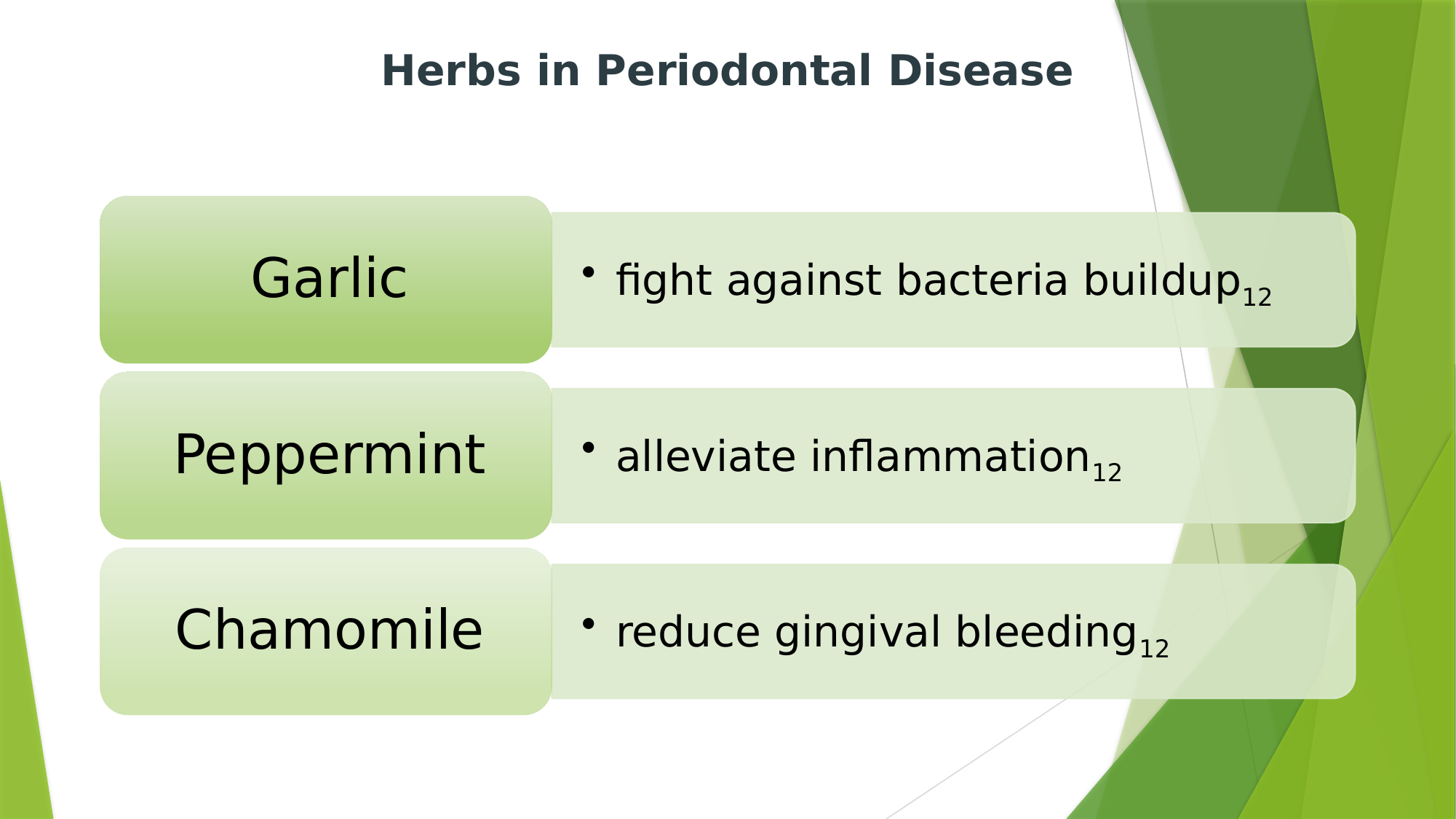

# Herbs in Periodontal Disease

fight against bacteria buildup12
Garlic
alleviate inflammation12
Peppermint
reduce gingival bleeding12
Chamomile